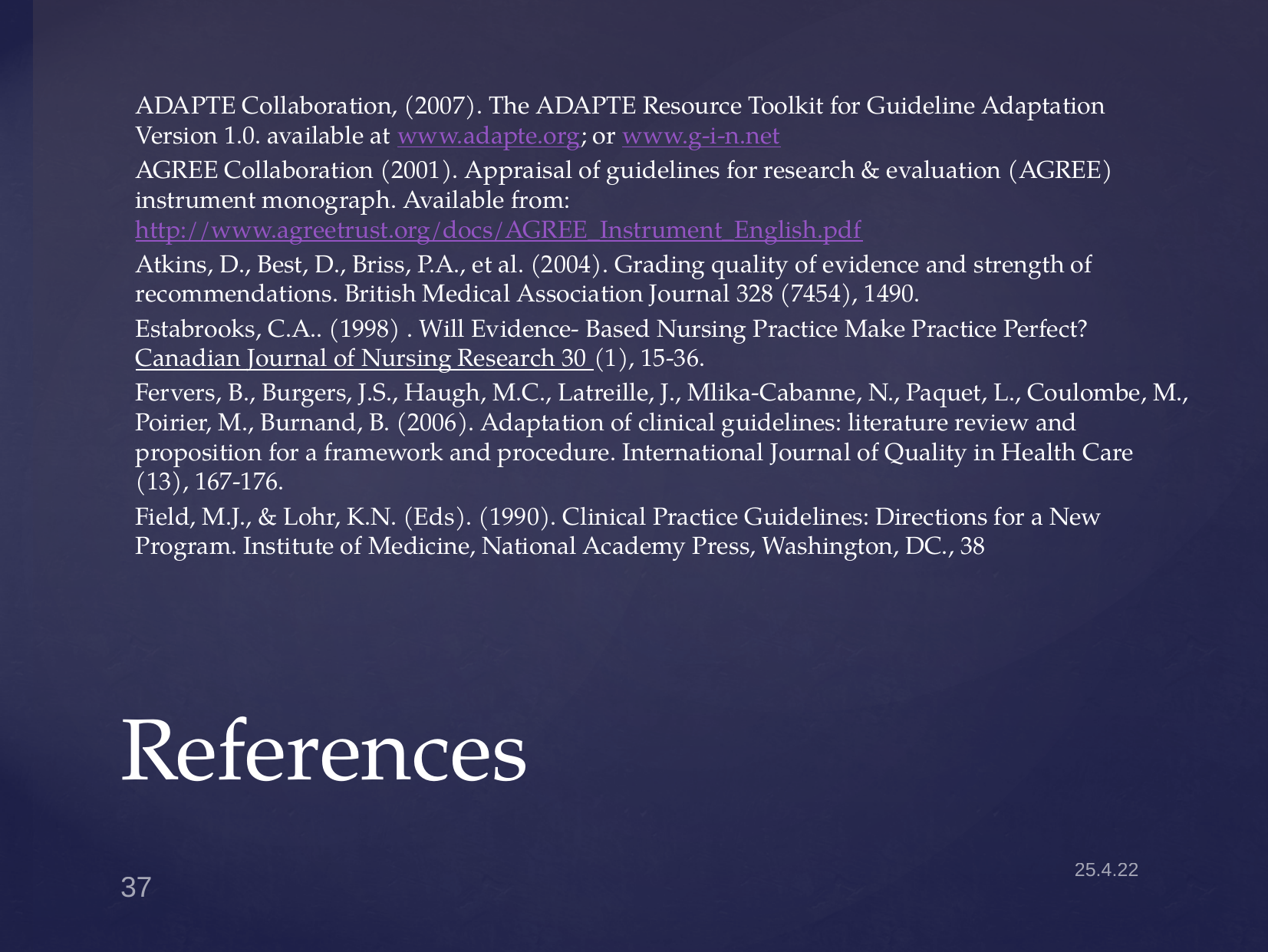

ADAPTE Collaboration, (2007). The ADAPTE Resource Toolkit for Guideline Adaptation Version 1.0. available at www.adapte.org; or www.g-i-n.net
AGREE Collaboration (2001). Appraisal of guidelines for research & evaluation (AGREE) instrument monograph. Available from: http://www.agreetrust.org/docs/AGREE_Instrument_English.pdf
Atkins, D., Best, D., Briss, P.A., et al. (2004). Grading quality of evidence and strength of recommendations. British Medical Association Journal 328 (7454), 1490.
Estabrooks, C.A.. (1998) . Will Evidence- Based Nursing Practice Make Practice Perfect? Canadian Journal of Nursing Research 30 (1), 15-36.
Fervers, B., Burgers, J.S., Haugh, M.C., Latreille, J., Mlika-Cabanne, N., Paquet, L., Coulombe, M., Poirier, M., Burnand, B. (2006). Adaptation of clinical guidelines: literature review and proposition for a framework and procedure. International Journal of Quality in Health Care (13), 167-176.
Field, M.J., & Lohr, K.N. (Eds). (1990). Clinical Practice Guidelines: Directions for a New Program. Institute of Medicine, National Academy Press, Washington, DC., 38

# References
37
25.4.22